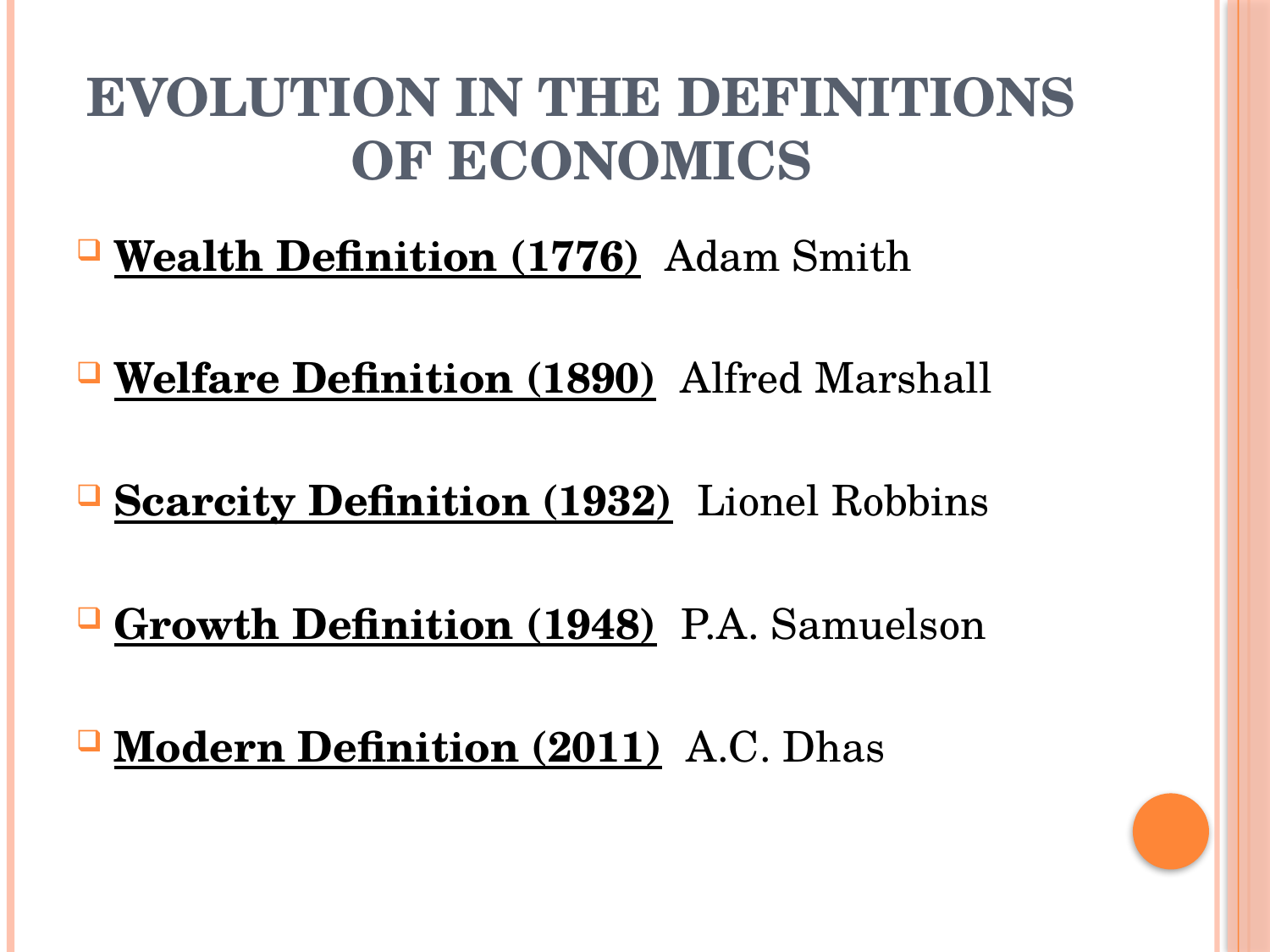

# Evolution in the definitions of economics
Wealth Definition (1776)  Adam Smith

Welfare Definition (1890)  Alfred Marshall

Scarcity Definition (1932)  Lionel Robbins

Growth Definition (1948)  P.A. Samuelson

Modern Definition (2011)  A.C. Dhas